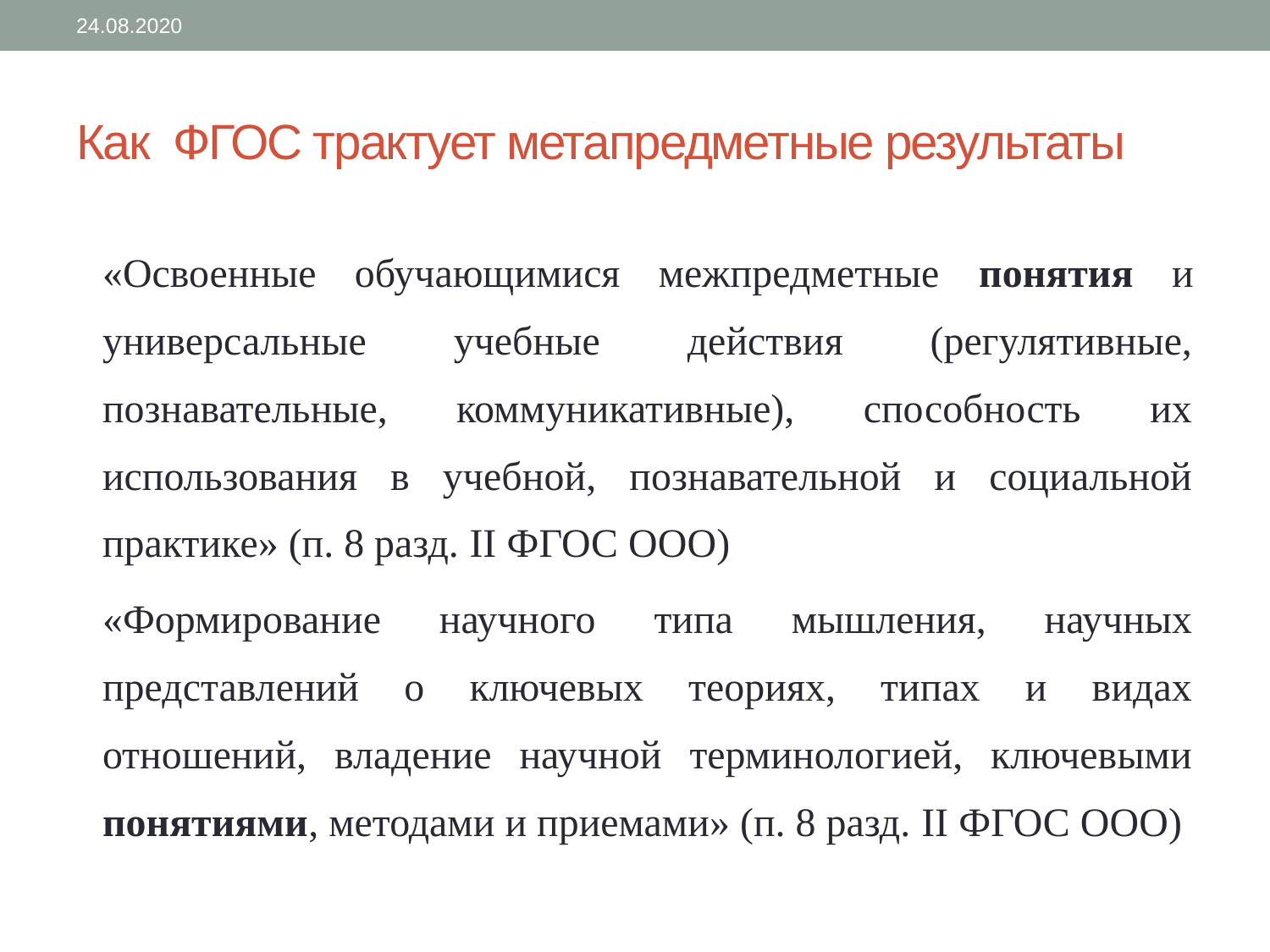

24.08.2020
# Как  ФГОС трактует метапредметные результаты
	«Освоенные обучающимися межпредметные понятия и универсальные учебные действия (регулятивные, познавательные, коммуникативные), способность их использования в учебной, познавательной и социальной практике» (п. 8 разд. II ФГОС ООО)
	«Формирование научного типа мышления, научных представлений о ключевых теориях, типах и видах отношений, владение научной терминологией, ключевыми понятиями, методами и приемами» (п. 8 разд. II ФГОС ООО)